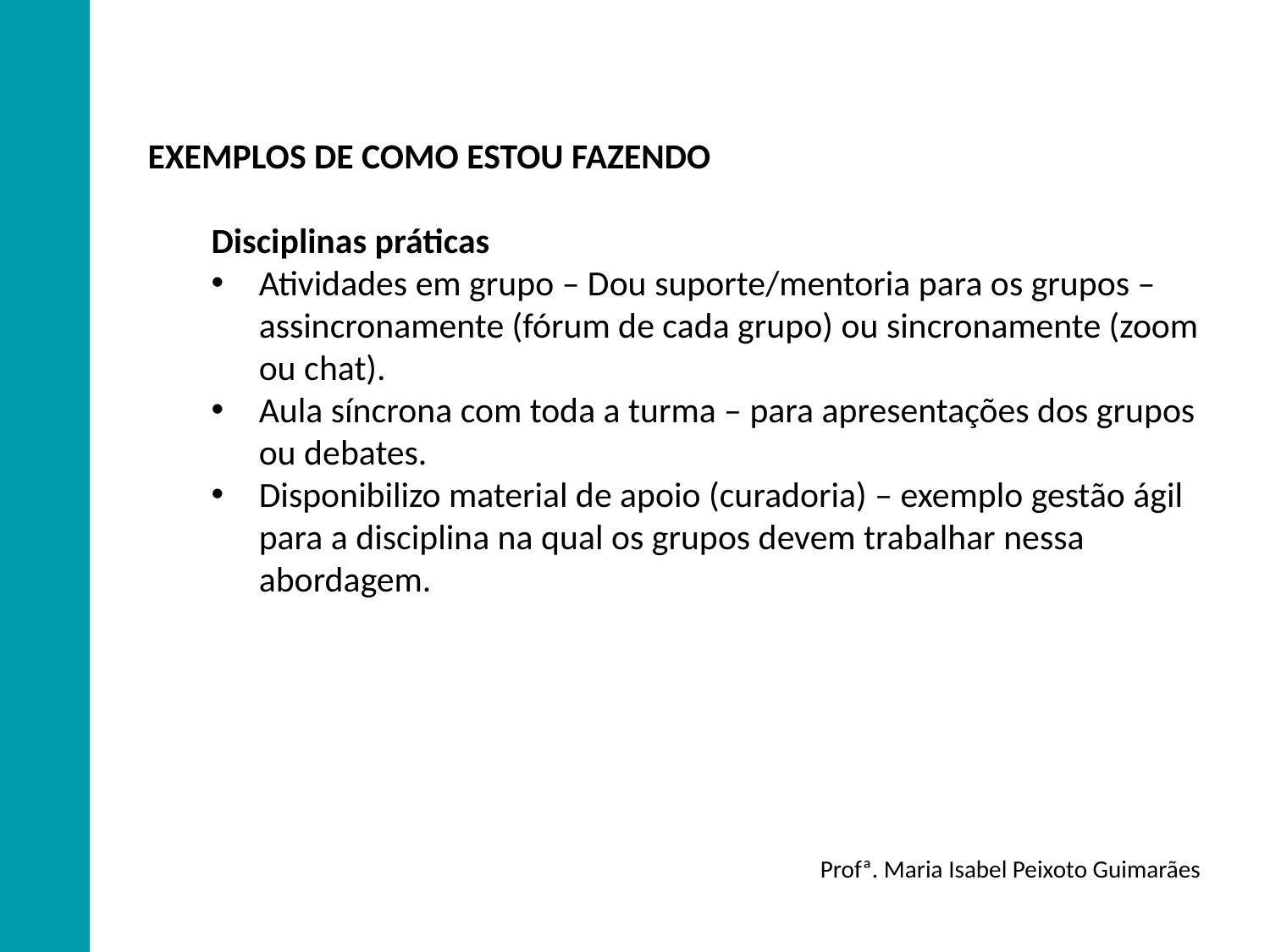

EXEMPLOS DE COMO ESTOU FAZENDO

Disciplinas práticas
Atividades em grupo – Dou suporte/mentoria para os grupos – assincronamente (fórum de cada grupo) ou sincronamente (zoom ou chat).
Aula síncrona com toda a turma – para apresentações dos grupos ou debates.
Disponibilizo material de apoio (curadoria) – exemplo gestão ágil para a disciplina na qual os grupos devem trabalhar nessa abordagem.

Profª. Maria Isabel Peixoto Guimarães